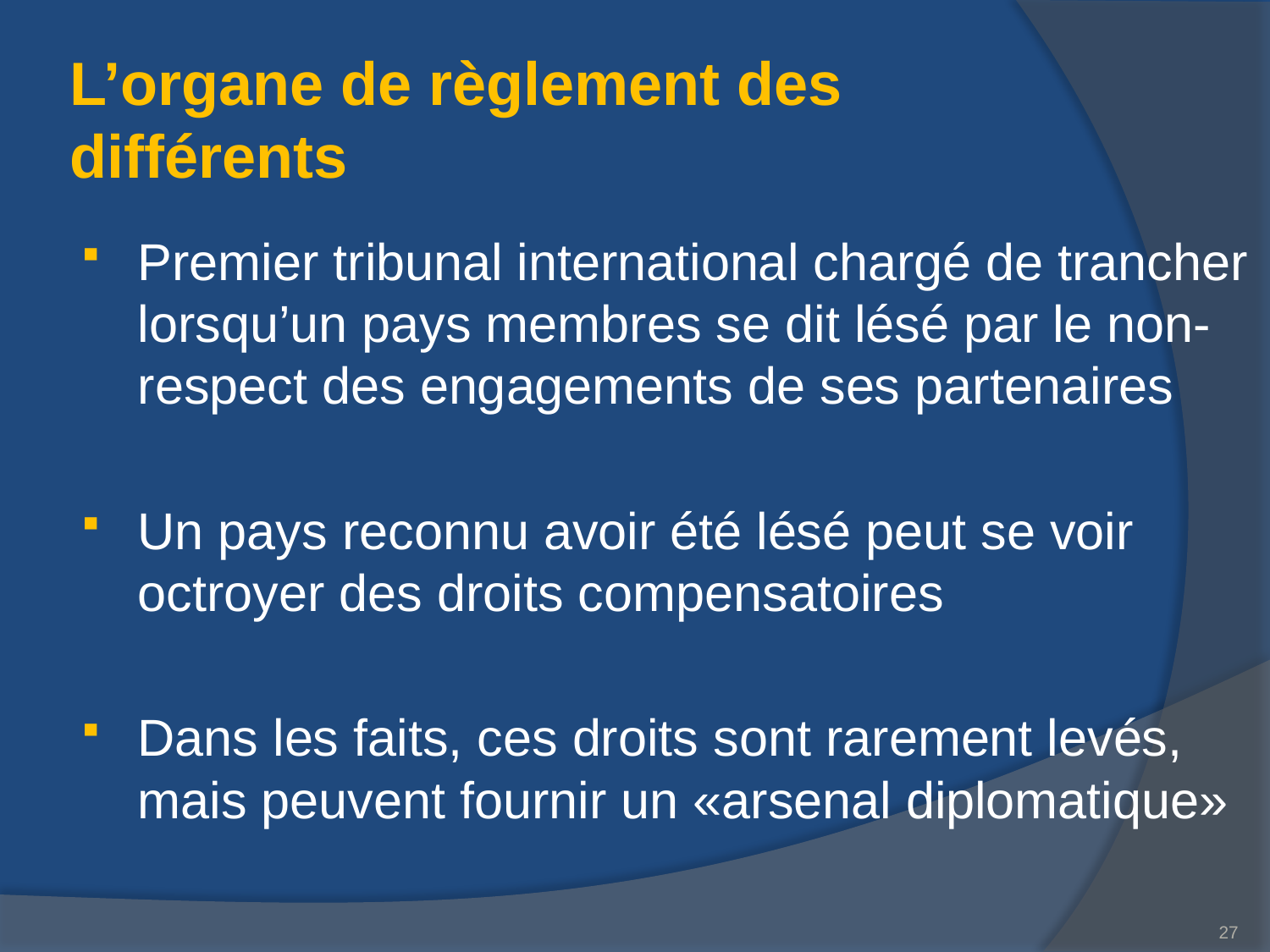

# L’organe de règlement des différents
Premier tribunal international chargé de trancher lorsqu’un pays membres se dit lésé par le non-respect des engagements de ses partenaires

Un pays reconnu avoir été lésé peut se voir octroyer des droits compensatoires

Dans les faits, ces droits sont rarement levés, mais peuvent fournir un «arsenal diplomatique»
27